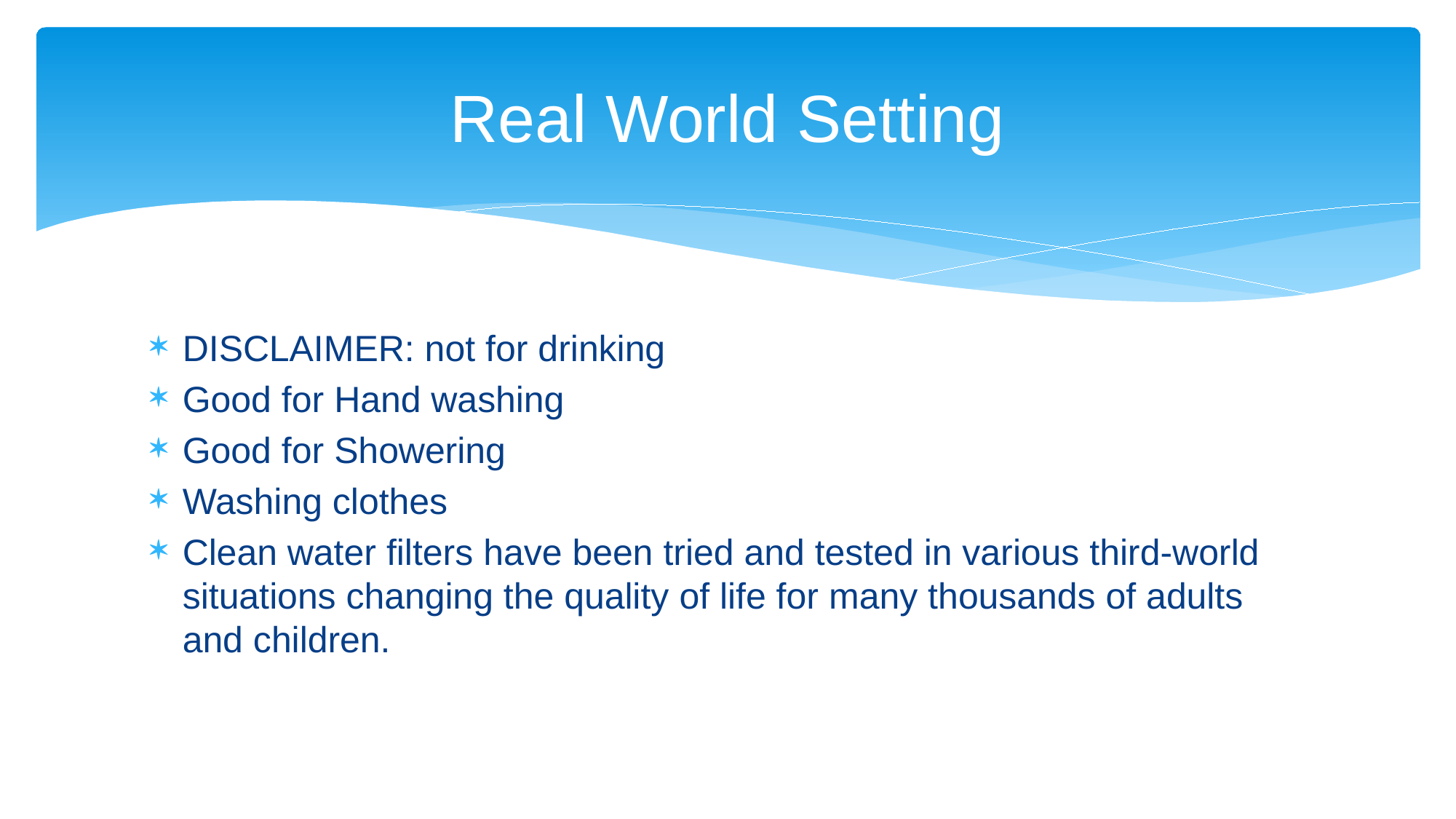

# Real World Setting
DISCLAIMER: not for drinking
Good for Hand washing
Good for Showering
Washing clothes
Clean water filters have been tried and tested in various third-world situations changing the quality of life for many thousands of adults and children.